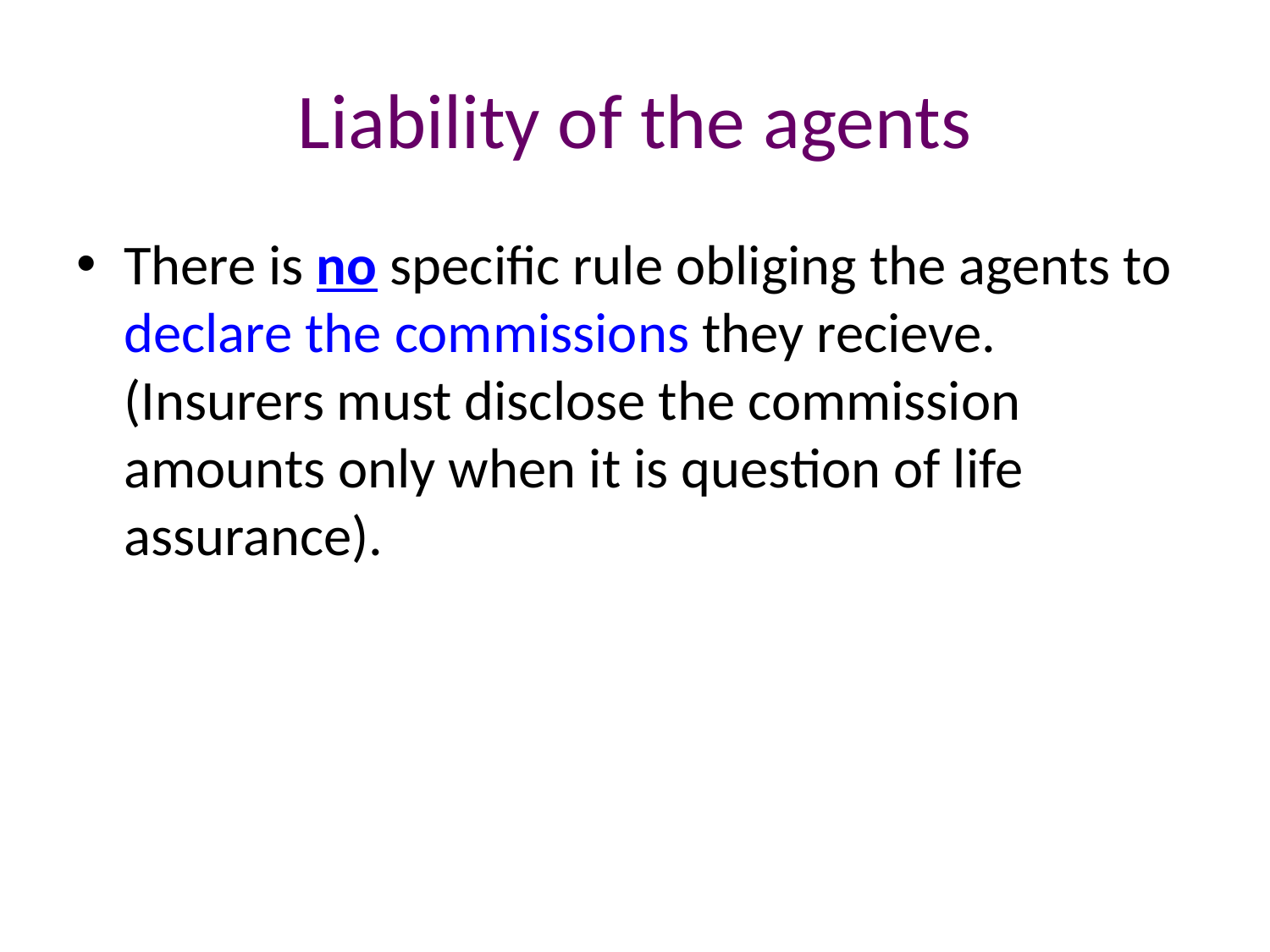

# Liability of the agents
There is no specific rule obliging the agents to declare the commissions they recieve. (Insurers must disclose the commission amounts only when it is question of life assurance).